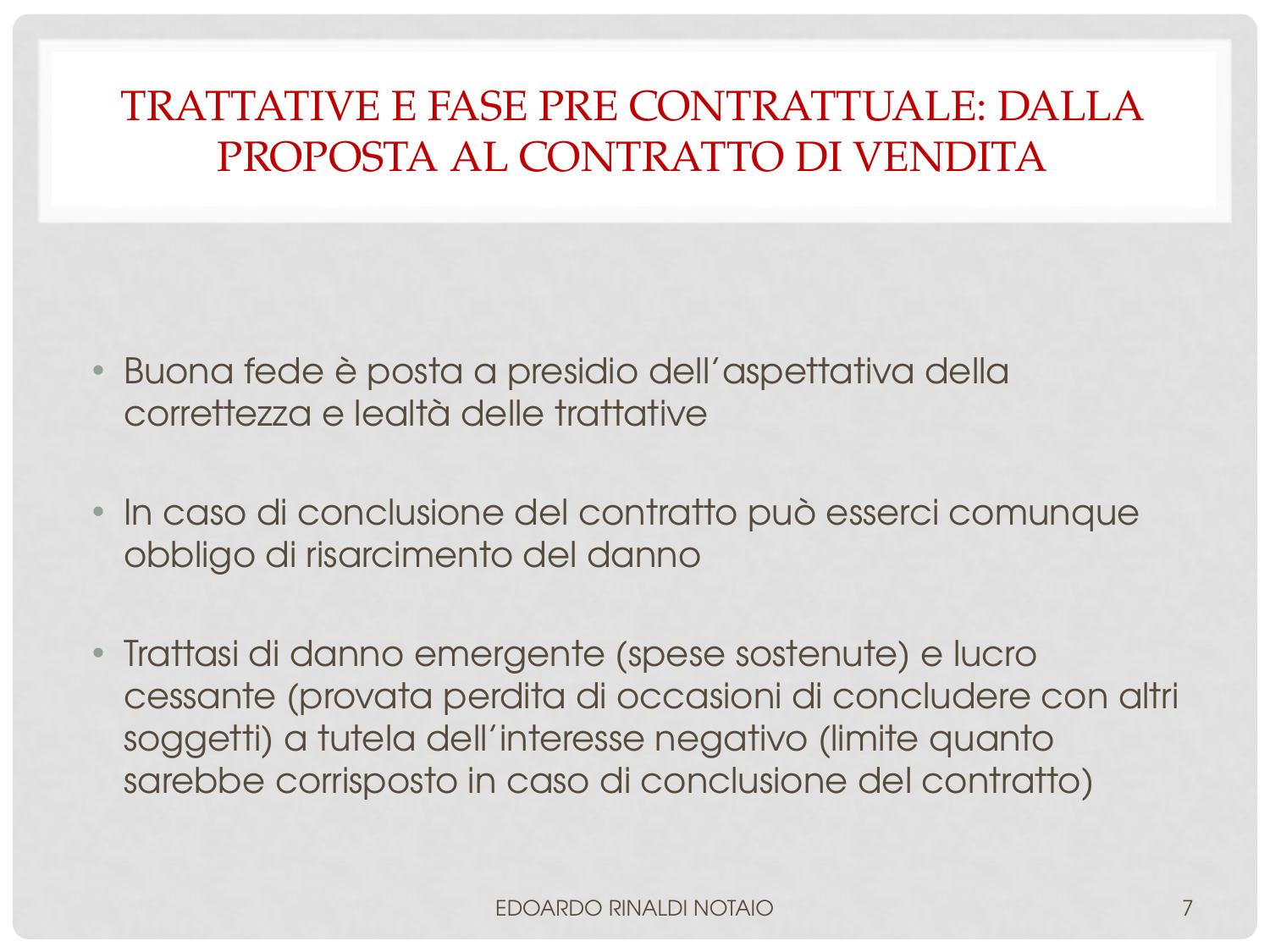

# TRATTATIVE e FASE PRE CONTRATTUALE: dalla proposta al contratto di vendita

Buona fede è posta a presidio dell’aspettativa della correttezza e lealtà delle trattative

In caso di conclusione del contratto può esserci comunque obbligo di risarcimento del danno

Trattasi di danno emergente (spese sostenute) e lucro cessante (provata perdita di occasioni di concludere con altri soggetti) a tutela dell’interesse negativo (limite quanto sarebbe corrisposto in caso di conclusione del contratto)

EDOARDO RINALDI NOTAIO
7